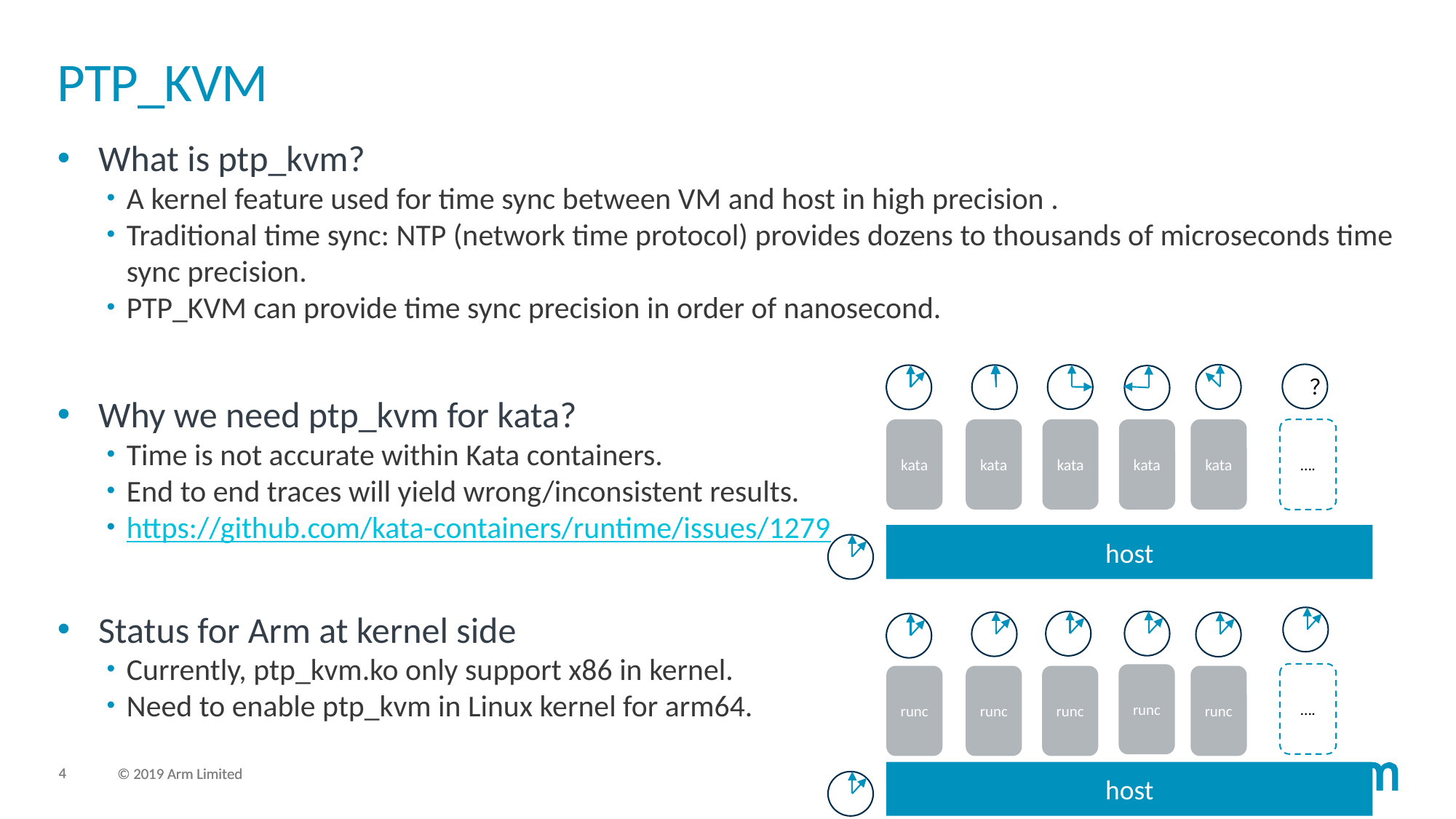

4
# PTP_KVM
What is ptp_kvm?
A kernel feature used for time sync between VM and host in high precision .
Traditional time sync: NTP (network time protocol) provides dozens to thousands of microseconds time sync precision.
PTP_KVM can provide time sync precision in order of nanosecond.

Why we need ptp_kvm for kata?
Time is not accurate within Kata containers.
End to end traces will yield wrong/inconsistent results.
https://github.com/kata-containers/runtime/issues/1279

Status for Arm at kernel side
Currently, ptp_kvm.ko only support x86 in kernel.
Need to enable ptp_kvm in Linux kernel for arm64.

？

kata
kata
kata
kata
kata
….
host

….
runc
runc
runc
runc
runc
host